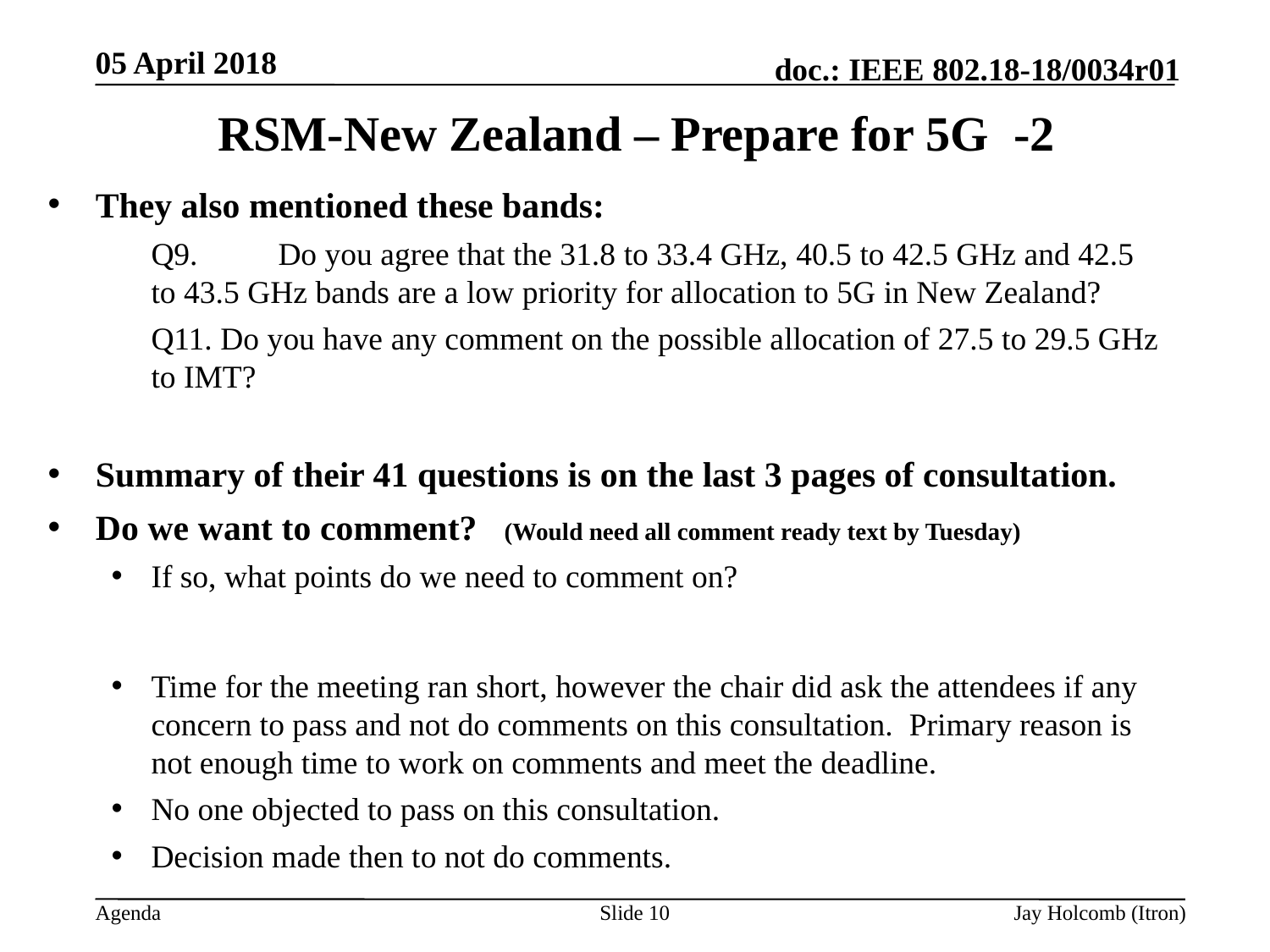

05 April 2018
# RSM-New Zealand – Prepare for 5G  -2

They also mentioned these bands:
	Q9.	Do you agree that the 31.8 to 33.4 GHz, 40.5 to 42.5 GHz and 42.5 to 43.5 GHz bands are a low priority for allocation to 5G in New Zealand?
	Q11. Do you have any comment on the possible allocation of 27.5 to 29.5 GHz to IMT?

Summary of their 41 questions is on the last 3 pages of consultation.
Do we want to comment?   (Would need all comment ready text by Tuesday)
If so, what points do we need to comment on?

Time for the meeting ran short, however the chair did ask the attendees if any concern to pass and not do comments on this consultation.  Primary reason is not enough time to work on comments and meet the deadline.
No one objected to pass on this consultation.
Decision made then to not do comments.

Slide 10
Jay Holcomb (Itron)